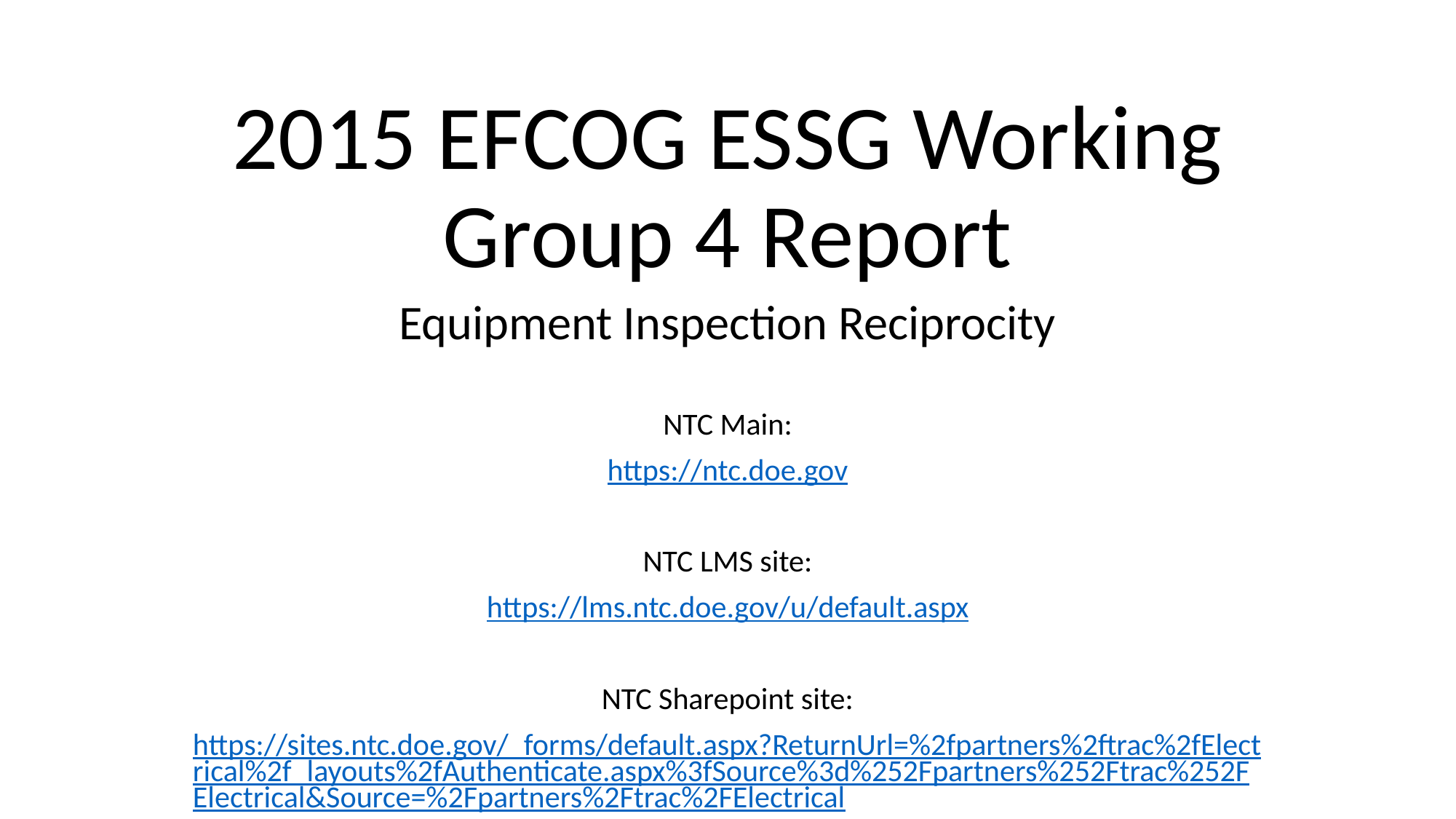

# 2015 EFCOG ESSG Working Group 4 Report
Equipment Inspection Reciprocity

NTC Main:
https://ntc.doe.gov

NTC LMS site:
https://lms.ntc.doe.gov/u/default.aspx

NTC Sharepoint site:
https://sites.ntc.doe.gov/_forms/default.aspx?ReturnUrl=%2fpartners%2ftrac%2fElectrical%2f_layouts%2fAuthenticate.aspx%3fSource%3d%252Fpartners%252Ftrac%252FElectrical&Source=%2Fpartners%2Ftrac%2FElectrical